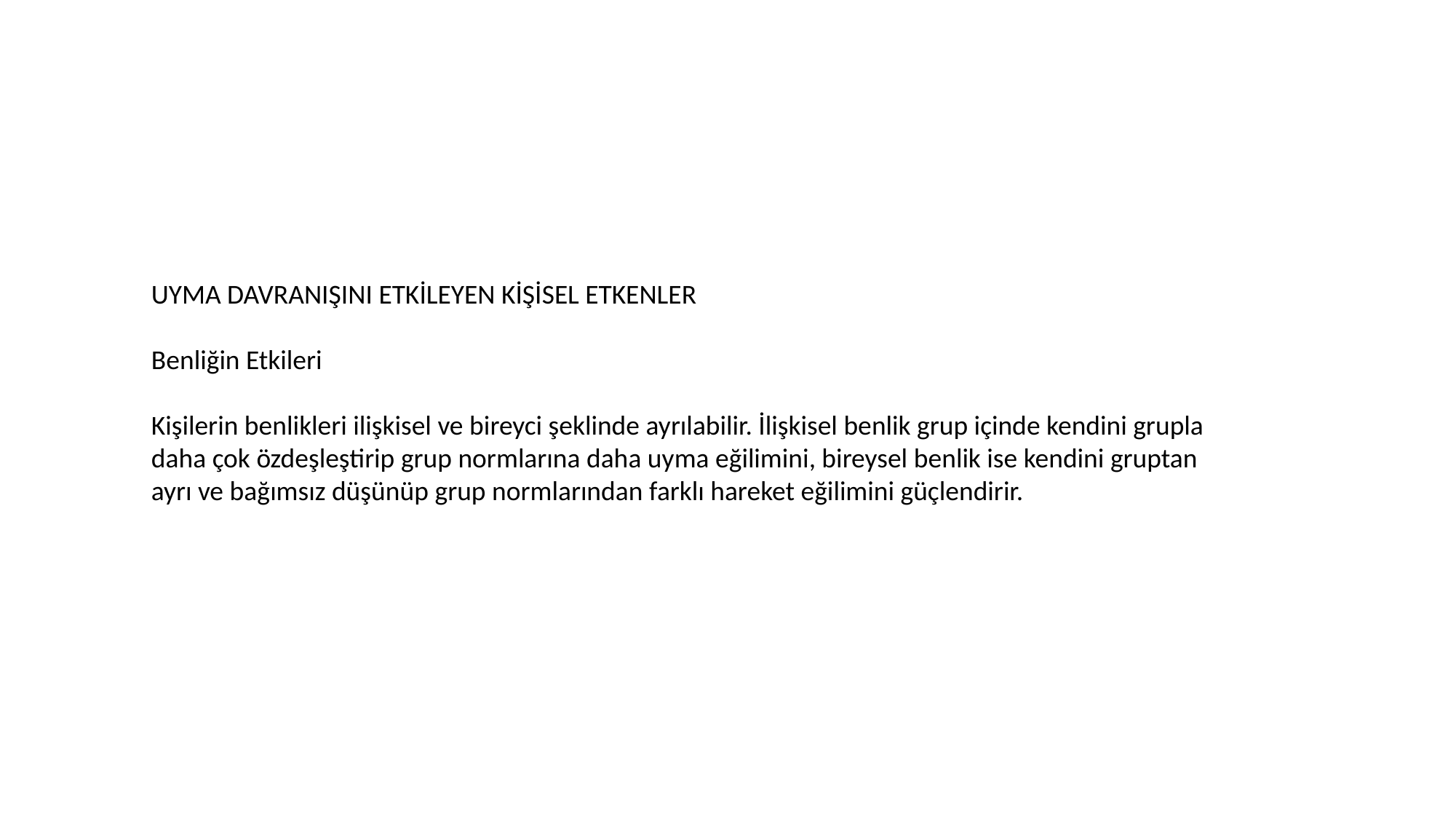

UYMA DAVRANIŞINI ETKİLEYEN KİŞİSEL ETKENLER

Benliğin Etkileri

Kişilerin benlikleri ilişkisel ve bireyci şeklinde ayrılabilir. İlişkisel benlik grup içinde kendini grupla daha çok özdeşleştirip grup normlarına daha uyma eğilimini, bireysel benlik ise kendini gruptan ayrı ve bağımsız düşünüp grup normlarından farklı hareket eğilimini güçlendirir.